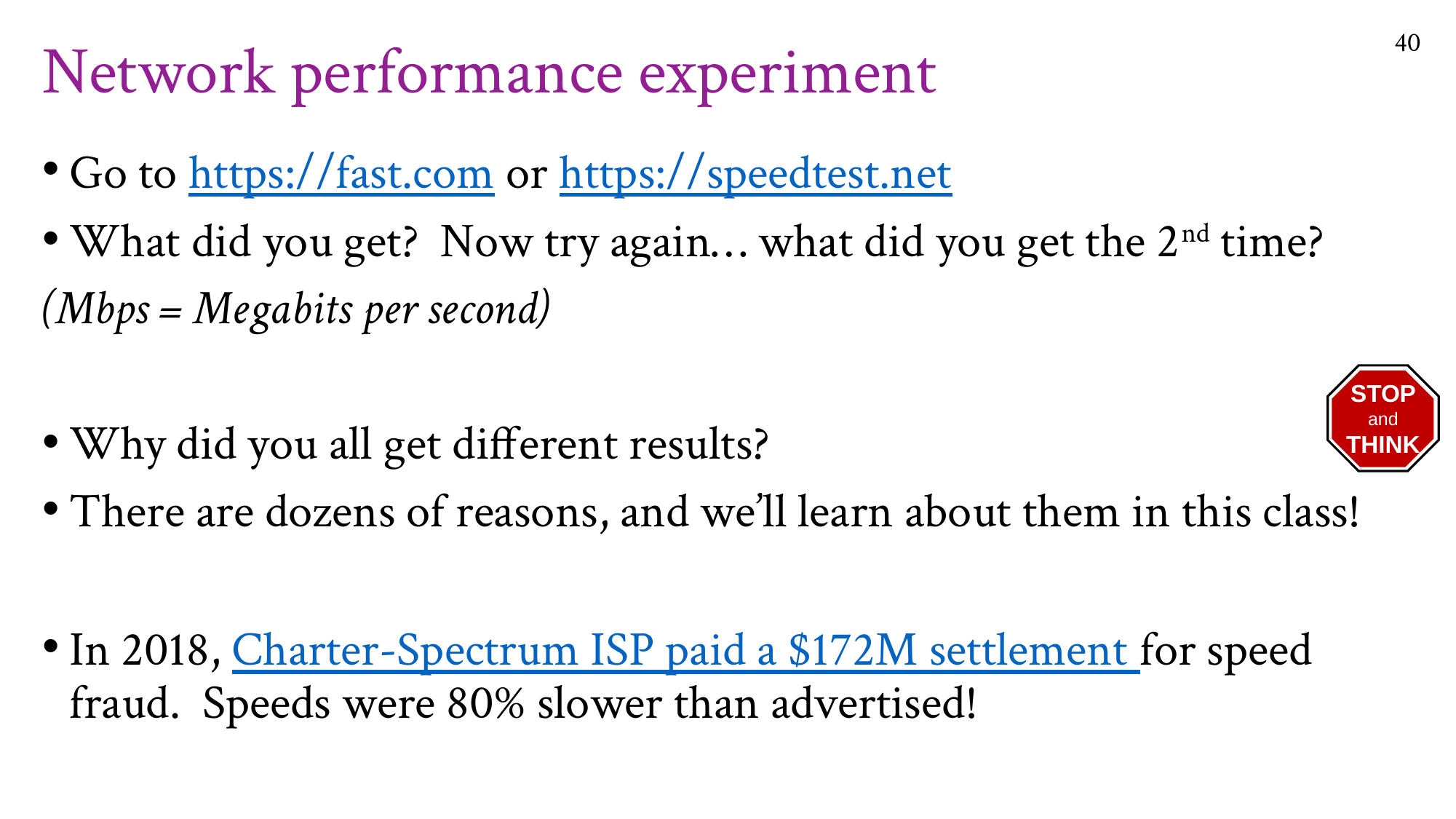

# Network performance experiment
Go to https://fast.com or https://speedtest.net
What did you get?  Now try again… what did you get the 2nd time?
(Mbps = Megabits per second)

Why did you all get different results?
There are dozens of reasons, and we’ll learn about them in this class!

In 2018, Charter-Spectrum ISP paid a $172M settlement for speed fraud.  Speeds were 80% slower than advertised!

STOP
and
THINK